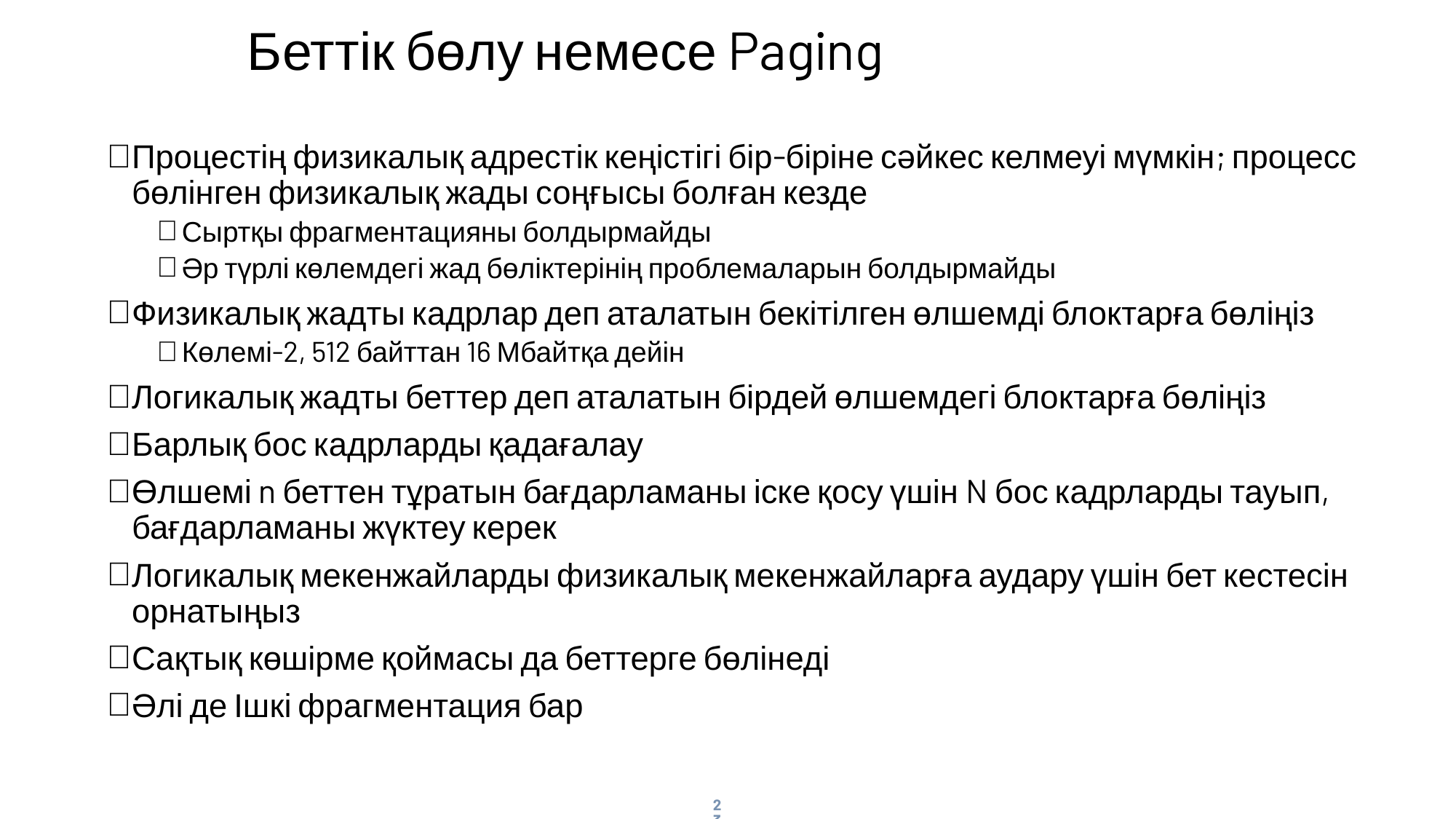

Беттік бөлу немесе Paging
Процестің физикалық адрестік кеңістігі бір-біріне сәйкес келмеуі мүмкін; процесс бөлінген физикалық жады соңғысы болған кезде
Сыртқы фрагментацияны болдырмайды
Әр түрлі көлемдегі жад бөліктерінің проблемаларын болдырмайды
Физикалық жадты кадрлар деп аталатын бекітілген өлшемді блоктарға бөліңіз
Көлемі-2, 512 байттан 16 Мбайтқа дейін
Логикалық жадты беттер деп аталатын бірдей өлшемдегі блоктарға бөліңіз
Барлық бос кадрларды қадағалау
Өлшемі n беттен тұратын бағдарламаны іске қосу үшін N бос кадрларды тауып, бағдарламаны жүктеу керек
Логикалық мекенжайларды физикалық мекенжайларға аудару үшін бет кестесін орнатыңыз
Сақтық көшірме қоймасы да беттерге бөлінеді
Әлі де Ішкі фрагментация бар
23